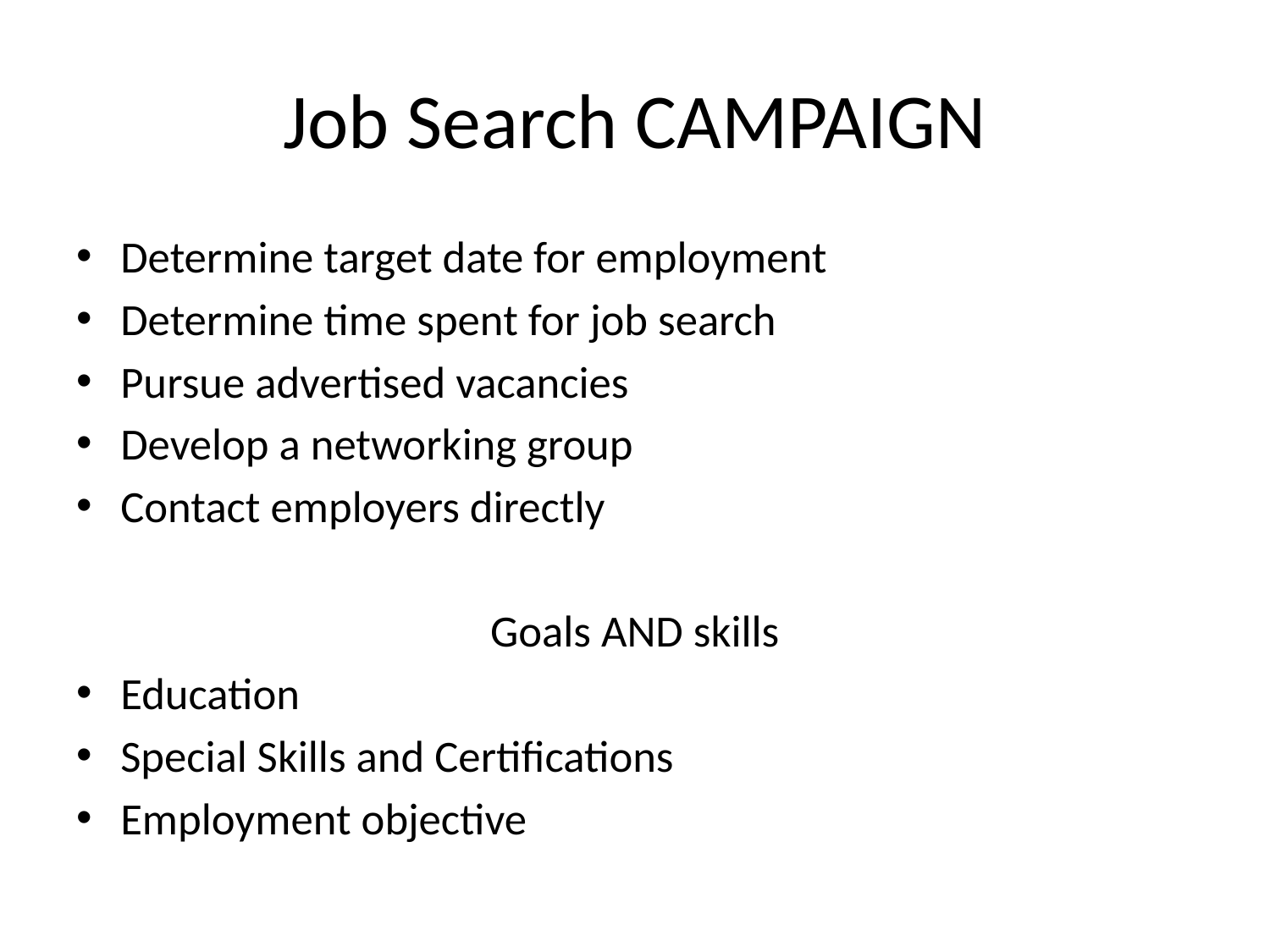

# Job Search CAMPAIGN
Determine target date for employment
Determine time spent for job search
Pursue advertised vacancies
Develop a networking group
Contact employers directly

Goals AND skills
Education
Special Skills and Certifications
Employment objective